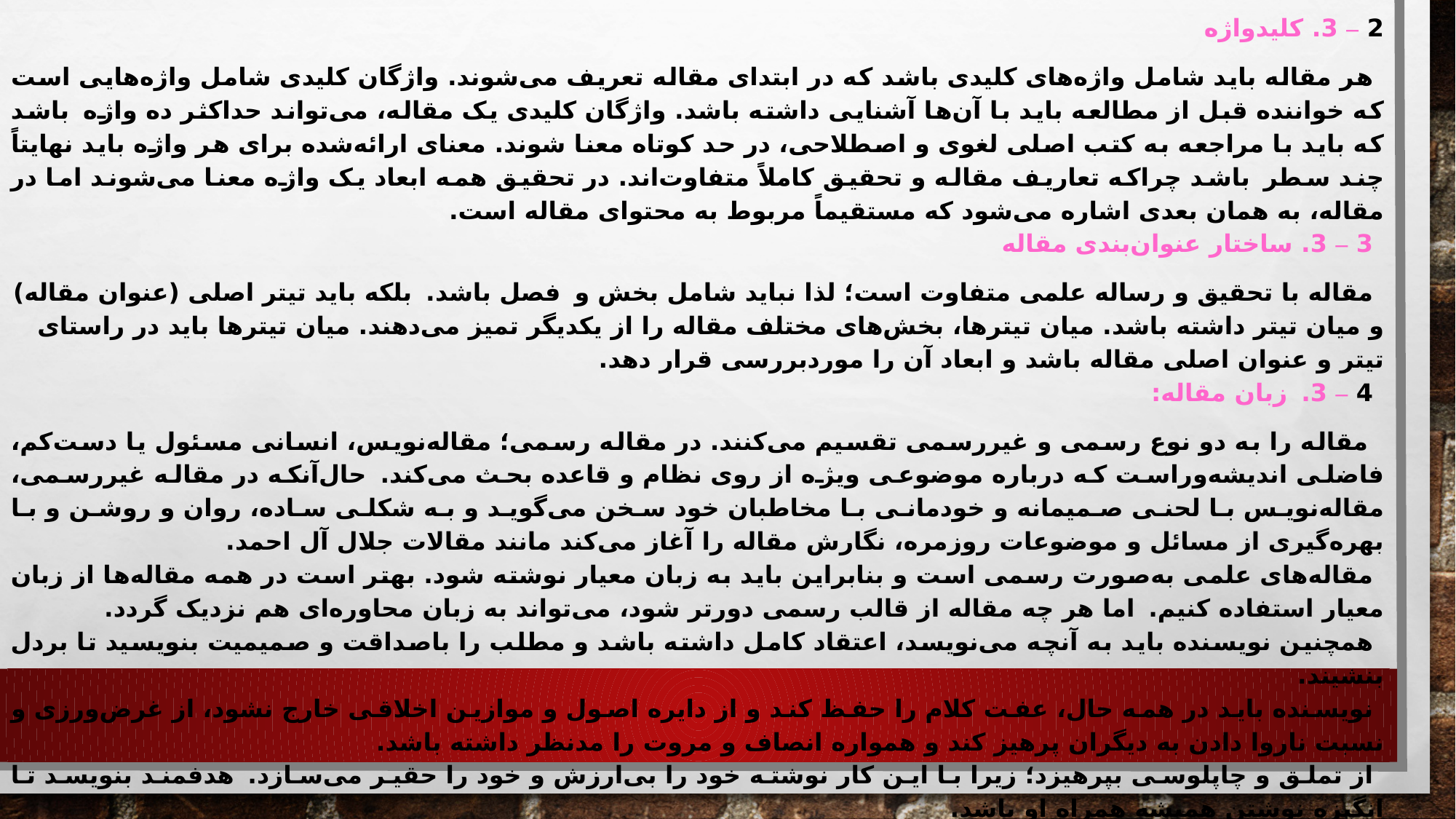

2 – 3. کلیدواژه
هر مقاله باید شامل واژه‌های کلیدی باشد که در ابتدای مقاله تعریف می‌شوند. واژگان کلیدی شامل واژه‌هایی است که خواننده قبل از مطالعه باید با آن‌ها آشنایی داشته باشد. واژگان کلیدی یک مقاله، می‌تواند حداکثر ده واژه  باشد که باید با مراجعه به کتب اصلی لغوی و اصطلاحی، در حد کوتاه معنا شوند. معنای ارائه‌شده برای هر واژه باید نهایتاً چند سطر  باشد چراکه تعاریف مقاله و تحقیق کاملاً متفاوت‌اند. در تحقیق همه ابعاد یک واژه معنا می‌شوند اما در مقاله، به همان بعدی اشاره می‌شود که مستقیماً مربوط به محتوای مقاله است.
3 – 3. ساختار عنوان‌بندی مقاله
مقاله با تحقیق و رساله علمی متفاوت است؛ لذا نباید شامل بخش و  فصل باشد.  بلکه باید تیتر اصلی (عنوان مقاله) و میان تیتر داشته باشد. میان تیترها، بخش‌های مختلف مقاله را از یکدیگر تمیز می‌دهند. میان تیترها باید در راستای تیتر و عنوان اصلی مقاله باشد و ابعاد آن را موردبررسی قرار دهد.
4 – 3.  زبان مقاله:
 مقاله را به دو نوع رسمی و غیررسمی تقسیم می‌کنند. در مقاله رسمی؛ مقاله‌نویس، انسانی مسئول یا دست‌کم، فاضلی اندیشه‌ور‌است که درباره موضوعی ویژه از روی نظام و قاعده بحث می‌کند.  حال‌آنکه در مقاله غیررسمی، مقاله‌نویس با لحنی صمیمانه و خودمانی با مخاطبان خود سخن می‌گوید و به شکلی ساده، روان و روشن و با بهره‌گیری از مسائل و موضوعات روزمره، نگارش مقاله را آغاز می‌کند مانند مقالات جلال آل احمد.
مقاله‌های علمی به‌صورت رسمی است و بنابراین باید به زبان معیار نوشته شود. بهتر است در همه مقاله‌ها از زبان معیار استفاده کنیم.  اما هر چه مقاله از قالب رسمی دورتر شود، می‌تواند به زبان محاوره‌ای هم نزدیک گردد.
همچنین نویسنده باید به آنچه می‌نویسد، اعتقاد کامل داشته باشد و مطلب را باصداقت و صمیمیت بنویسید تا بردل بنشیند.
نویسنده باید در همه حال، عفت کلام را حفظ کند و از دایره اصول و موازین اخلاقی خارج نشود، از غرض‌ورزی و نسبت ناروا دادن به دیگران پرهیز کند و همواره انصاف و مروت را مدنظر داشته باشد.
از تملق و چاپلوسی بپرهیزد؛ زیرا با این کار نوشته خود را بی‌ارزش و خود را حقیر می‌سازد.  هدفمند بنویسد تا انگیزه نوشتن همیشه همراه او باشد.